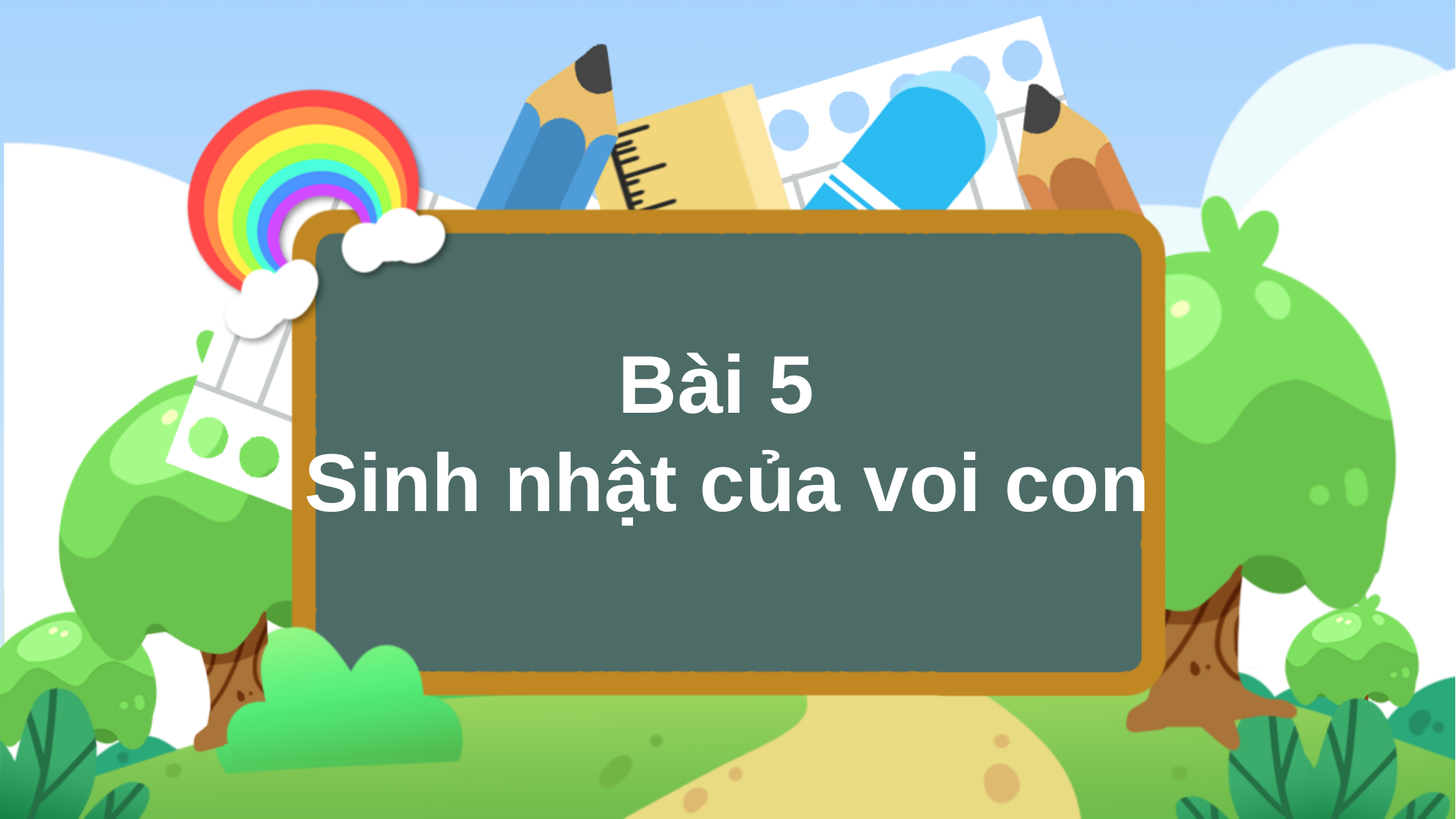

Bài 5
Sinh nhật của voi con